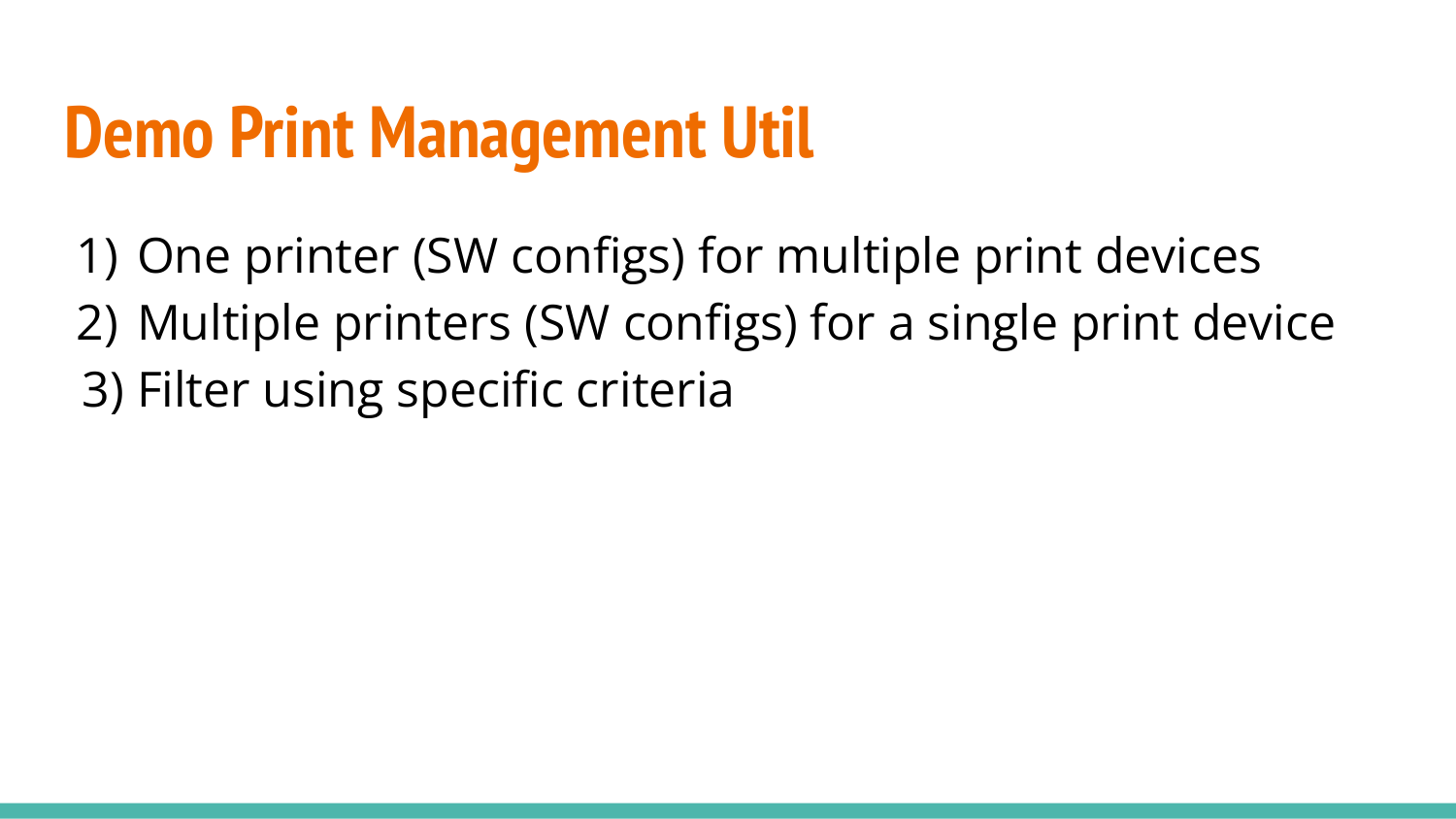

# Demo Print Management Util
One printer (SW configs) for multiple print devices
Multiple printers (SW configs) for a single print device
Filter using specific criteria